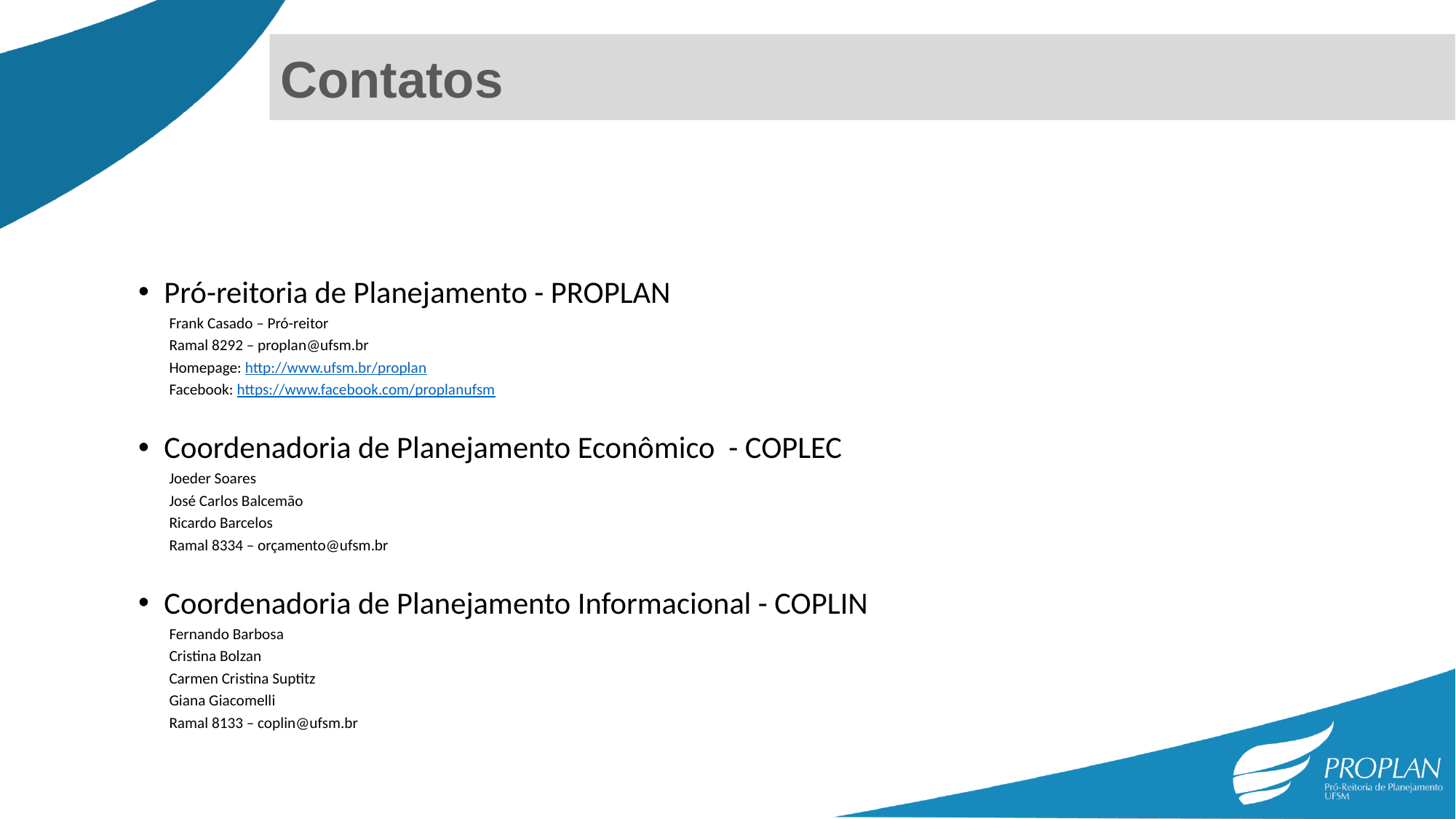

Contatos

Pró-reitoria de Planejamento - PROPLAN
Frank Casado – Pró-reitor
Ramal 8292 – proplan@ufsm.br
Homepage: http://www.ufsm.br/proplan
Facebook: https://www.facebook.com/proplanufsm

Coordenadoria de Planejamento Econômico  - COPLEC
Joeder Soares
José Carlos Balcemão
Ricardo Barcelos
Ramal 8334 – orçamento@ufsm.br

Coordenadoria de Planejamento Informacional - COPLIN
Fernando Barbosa
Cristina Bolzan
Carmen Cristina Suptitz
Giana Giacomelli
Ramal 8133 – coplin@ufsm.br